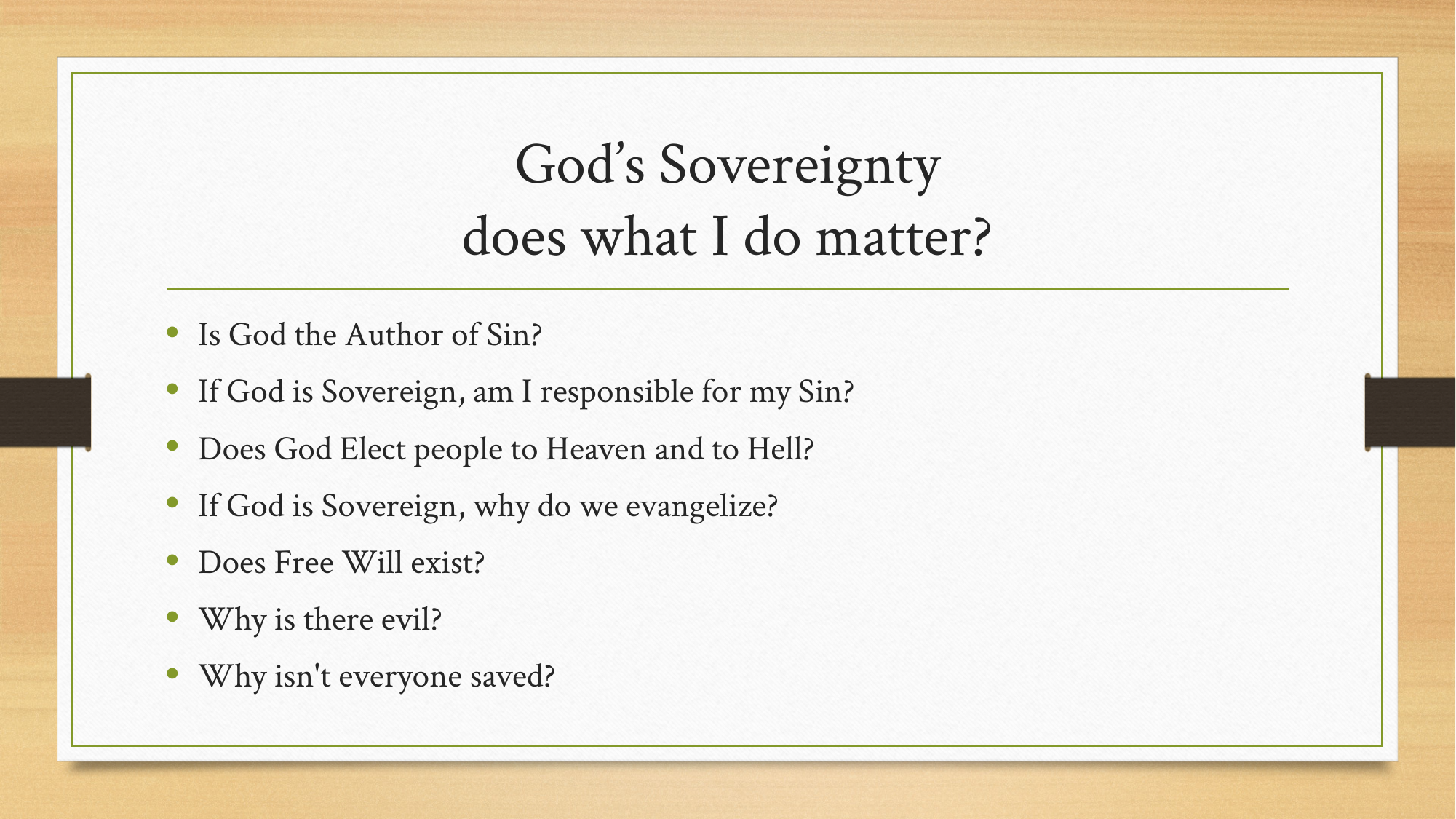

Is God the Author of Sin?
If God is Sovereign, am I responsible for my Sin?
Does God Elect people to Heaven and to Hell?
If God is Sovereign, why do we evangelize?
Does Free Will exist?
Why is there evil?
Why isn't everyone saved?
# God’s Sovereignty does what I do matter?